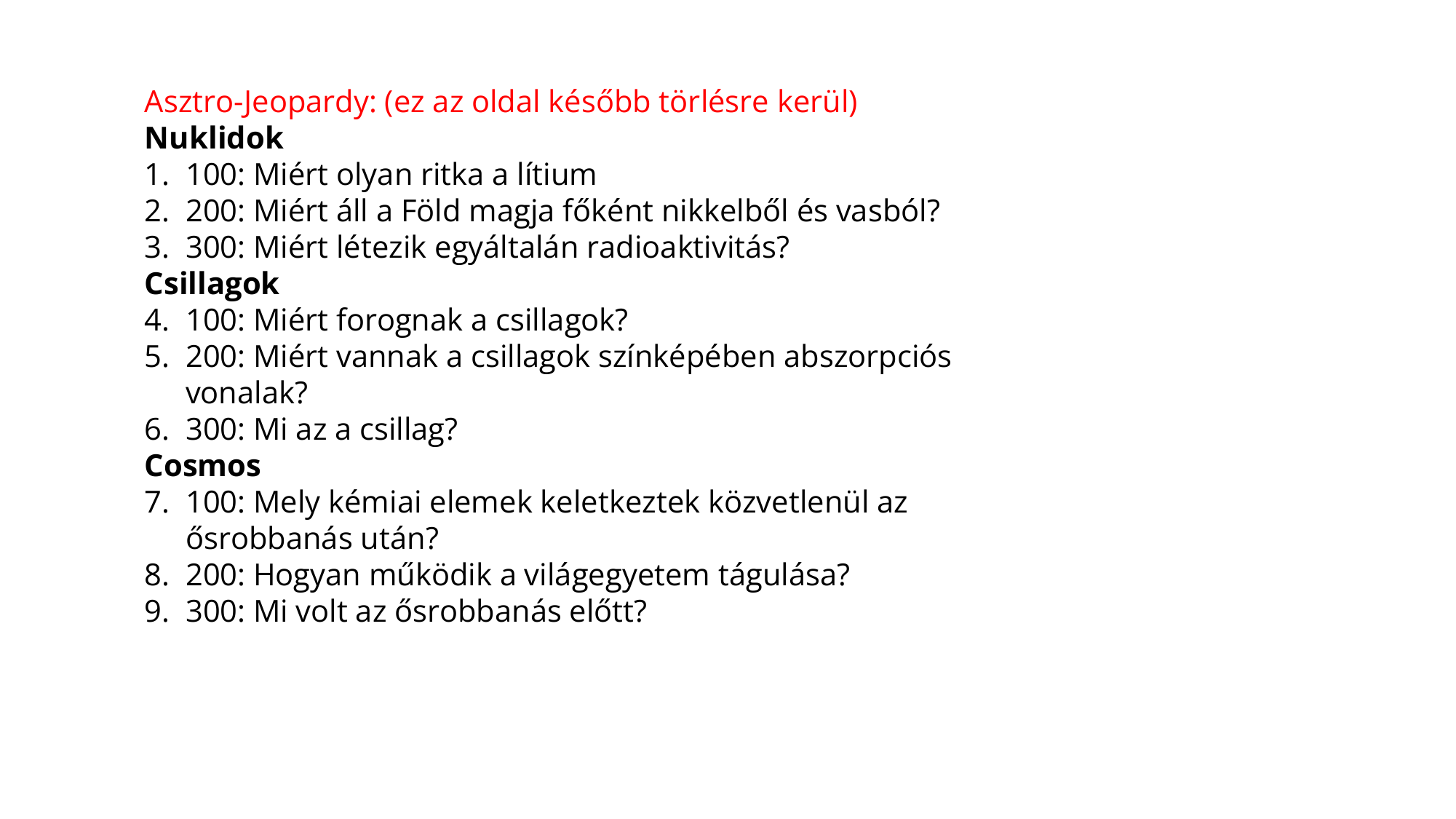

Asztro-Jeopardy: (ez az oldal később törlésre kerül)
Nuklidok
100: Miért olyan ritka a lítium
200: Miért áll a Föld magja főként nikkelből és vasból?
300: Miért létezik egyáltalán radioaktivitás?
Csillagok
100: Miért forognak a csillagok?
200: Miért vannak a csillagok színképében abszorpciós vonalak?
300: Mi az a csillag?
Cosmos
100: Mely kémiai elemek keletkeztek közvetlenül az ősrobbanás után?
200: Hogyan működik a világegyetem tágulása?
300: Mi volt az ősrobbanás előtt?